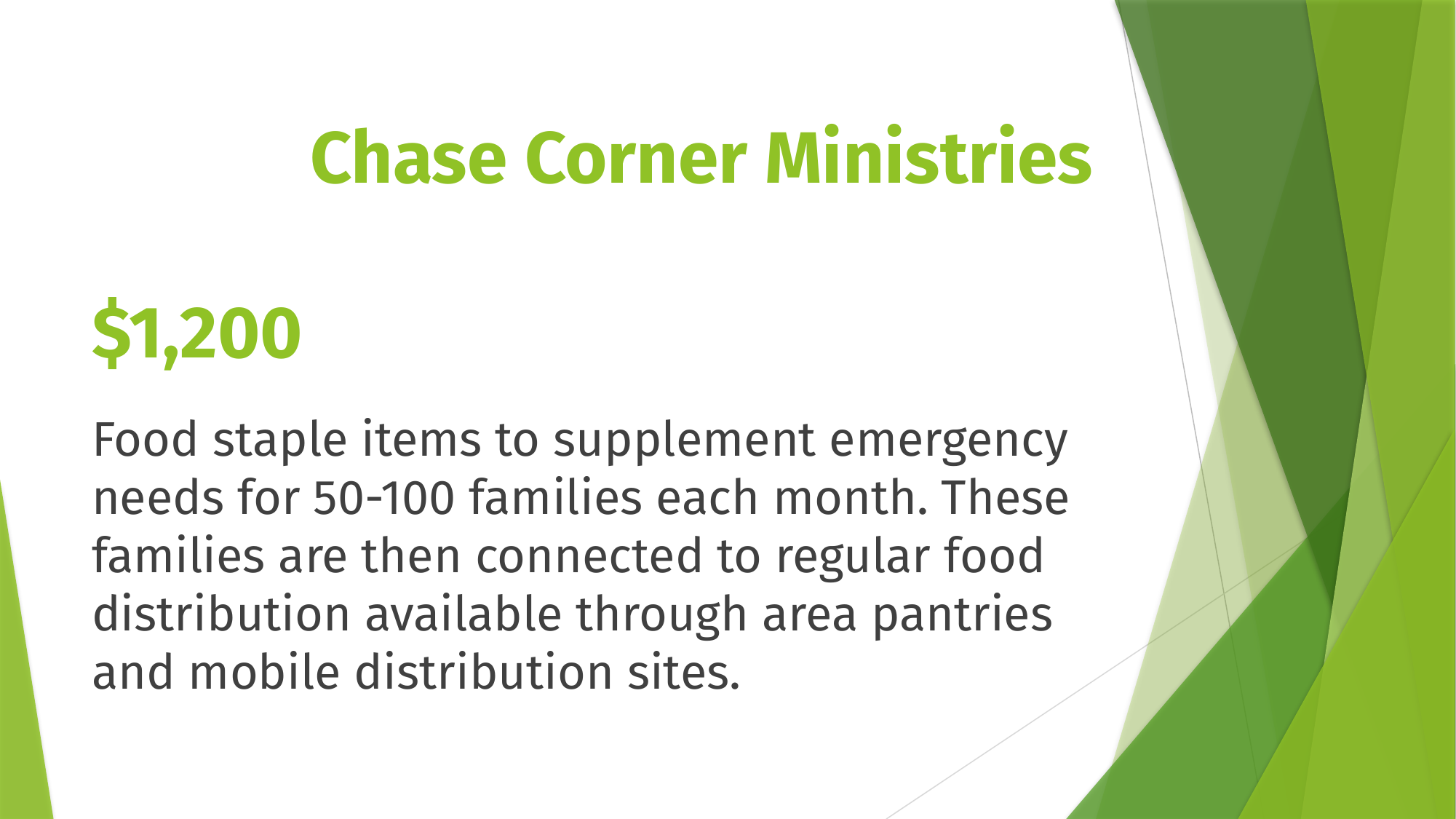

# Chase Corner Ministries								    $1,200
Food staple items to supplement emergency needs for 50-100 families each month. These families are then connected to regular food distribution available through area pantries and mobile distribution sites.